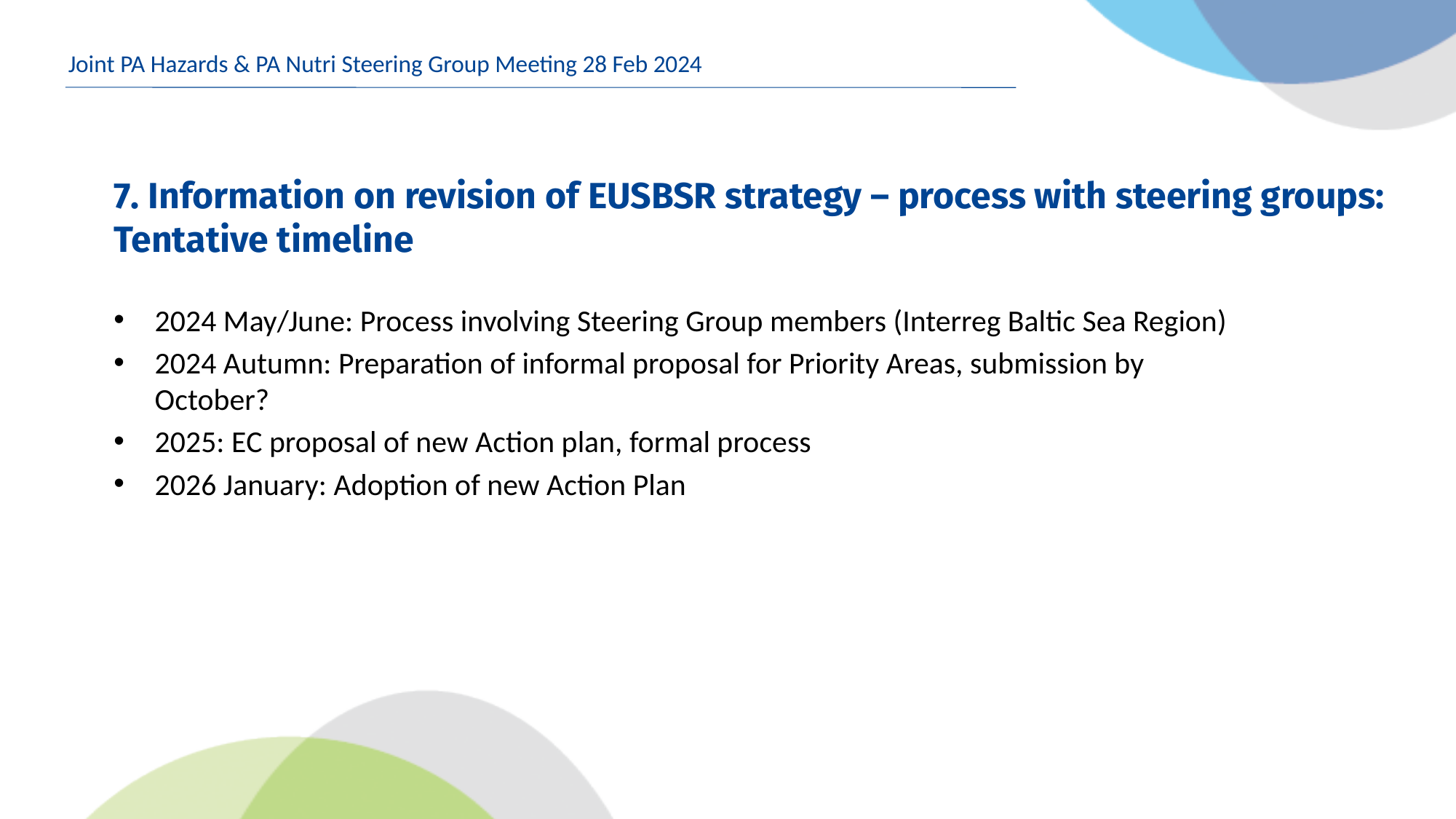

Joint PA Hazards & PA Nutri Steering Group Meeting 28 Feb 2024
# 7. Information on revision of EUSBSR strategy – process with steering groups: Tentative timeline
2024 May/June: Process involving Steering Group members (Interreg Baltic Sea Region)
2024 Autumn: Preparation of informal proposal for Priority Areas, submission by October?
2025: EC proposal of new Action plan, formal process
2026 January: Adoption of new Action Plan